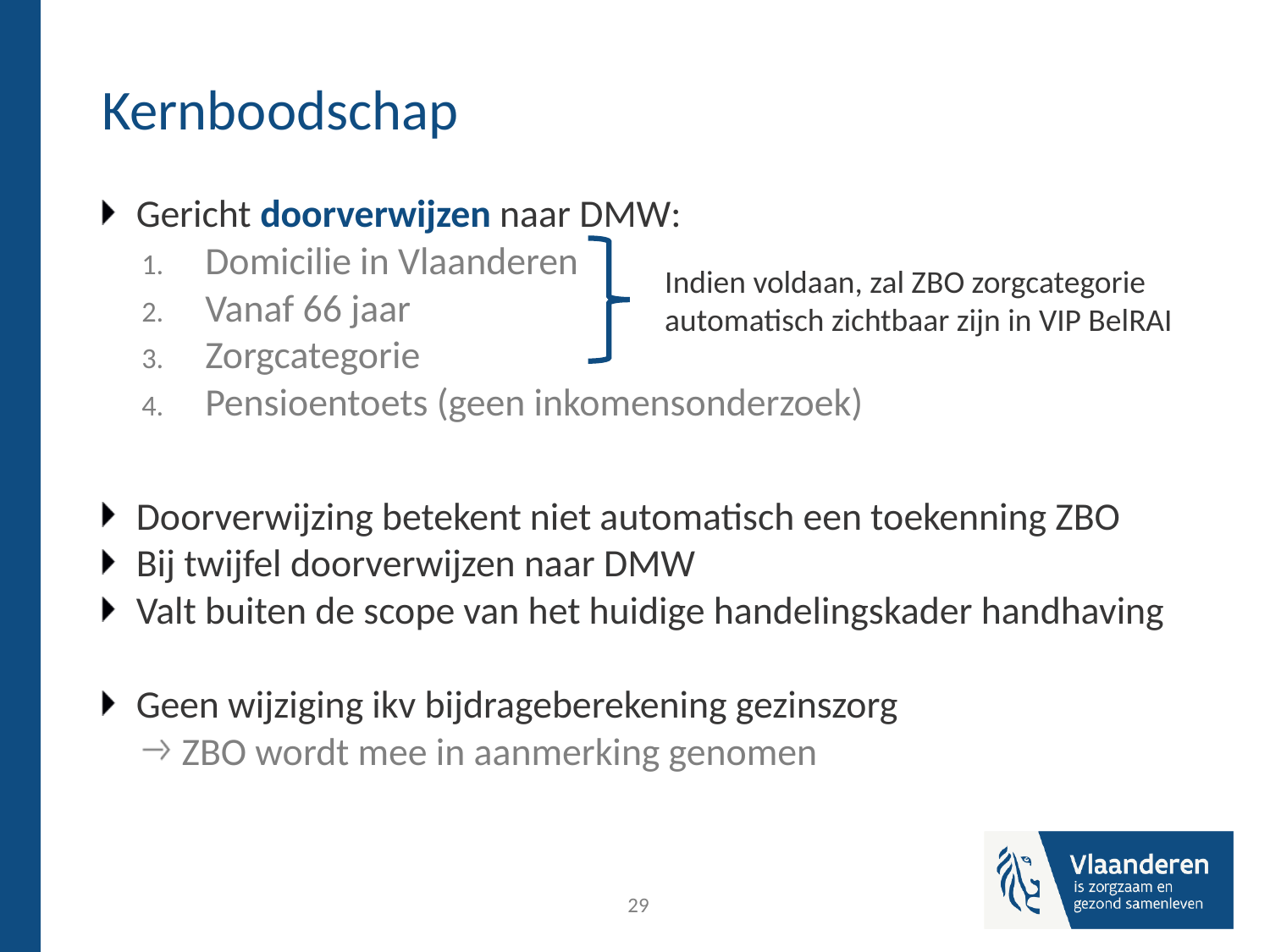

# Kernboodschap
Gericht doorverwijzen naar DMW:
Domicilie in Vlaanderen
Vanaf 66 jaar
Zorgcategorie
Pensioentoets (geen inkomensonderzoek)

Doorverwijzing betekent niet automatisch een toekenning ZBO
Bij twijfel doorverwijzen naar DMW
Valt buiten de scope van het huidige handelingskader handhaving

Geen wijziging ikv bijdrageberekening gezinszorg
ZBO wordt mee in aanmerking genomen

Indien voldaan, zal ZBO zorgcategorie automatisch zichtbaar zijn in VIP BelRAI